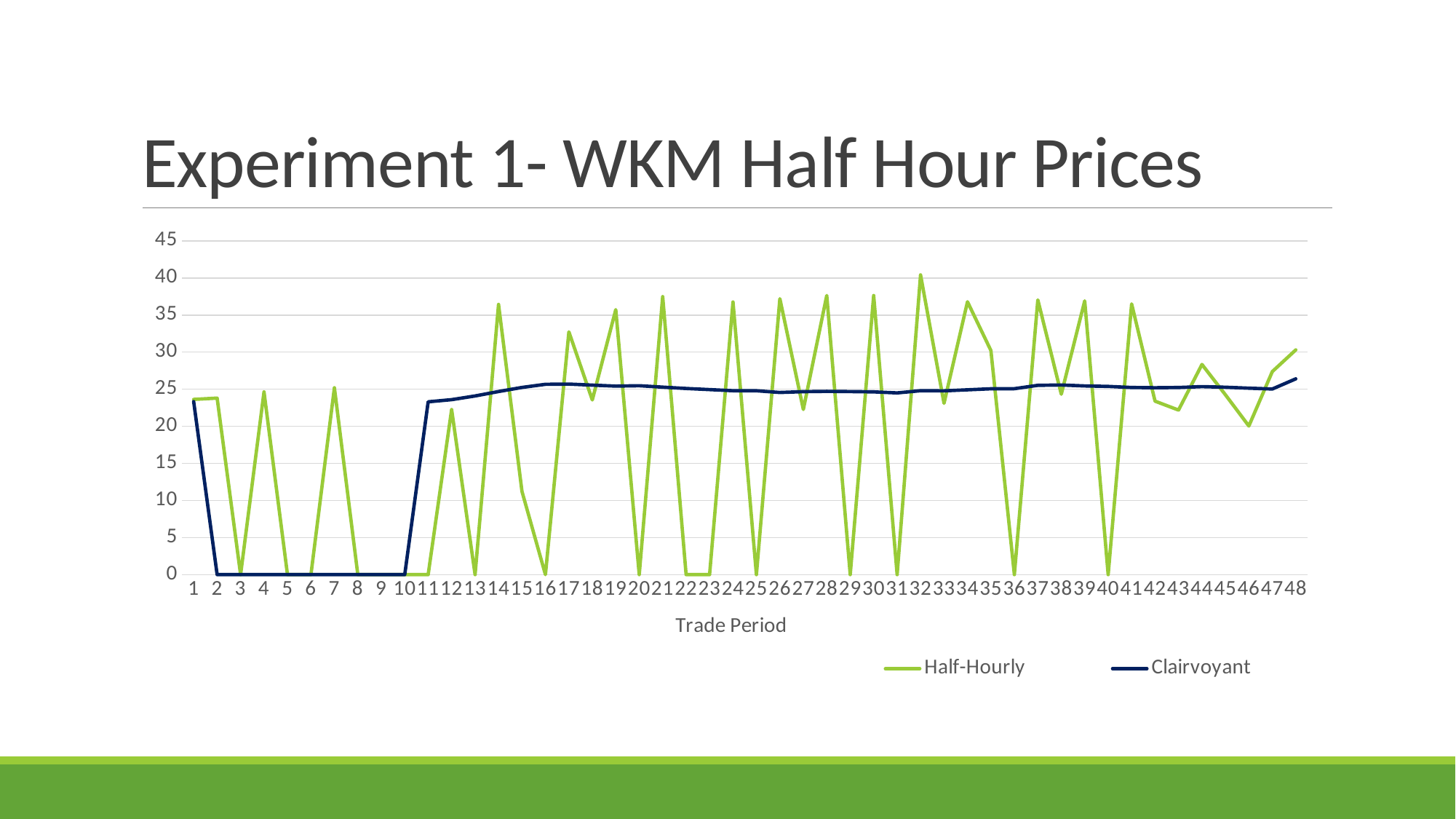

# Experiment 1- WKM Half Hour Prices

### Chart

| Category |  |  |
|---|---|---|